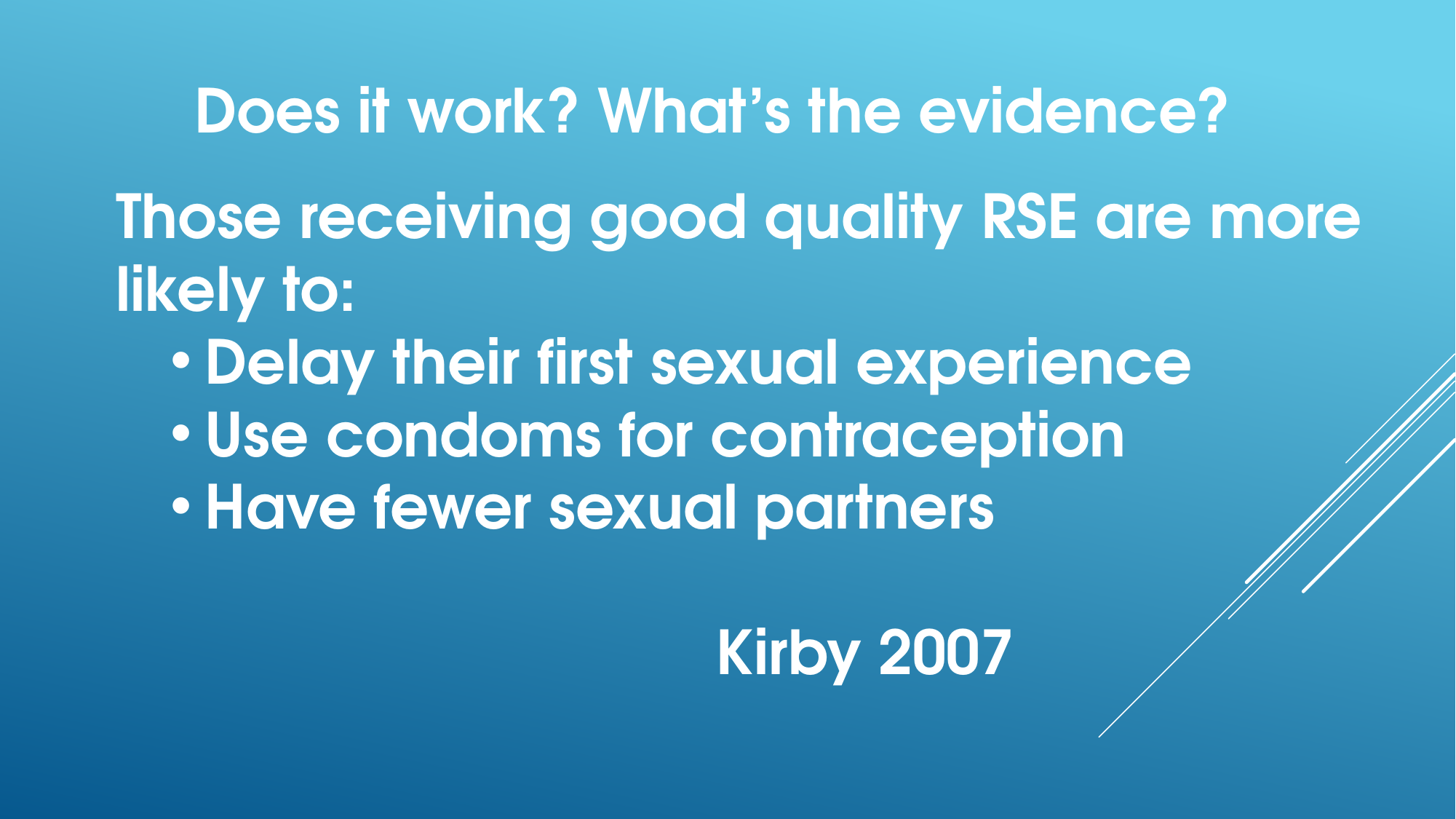

Does it work? What’s the evidence?

Those receiving good quality RSE are more likely to:
Delay their first sexual experience
Use condoms for contraception
Have fewer sexual partners
																Kirby 2007